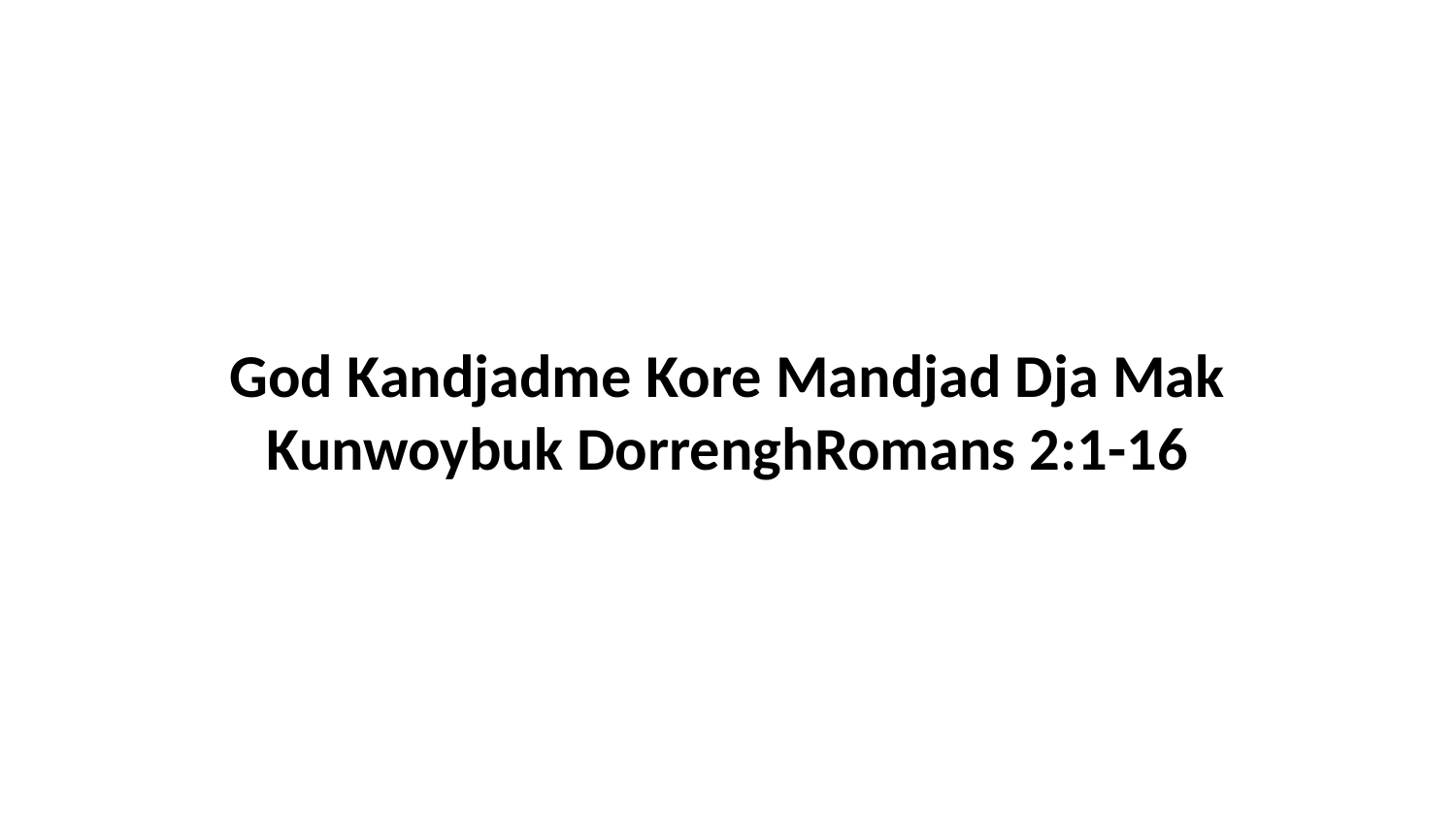

God Kandjadme Kore Mandjad Dja Mak Kunwoybuk DorrenghRomans 2:1-16